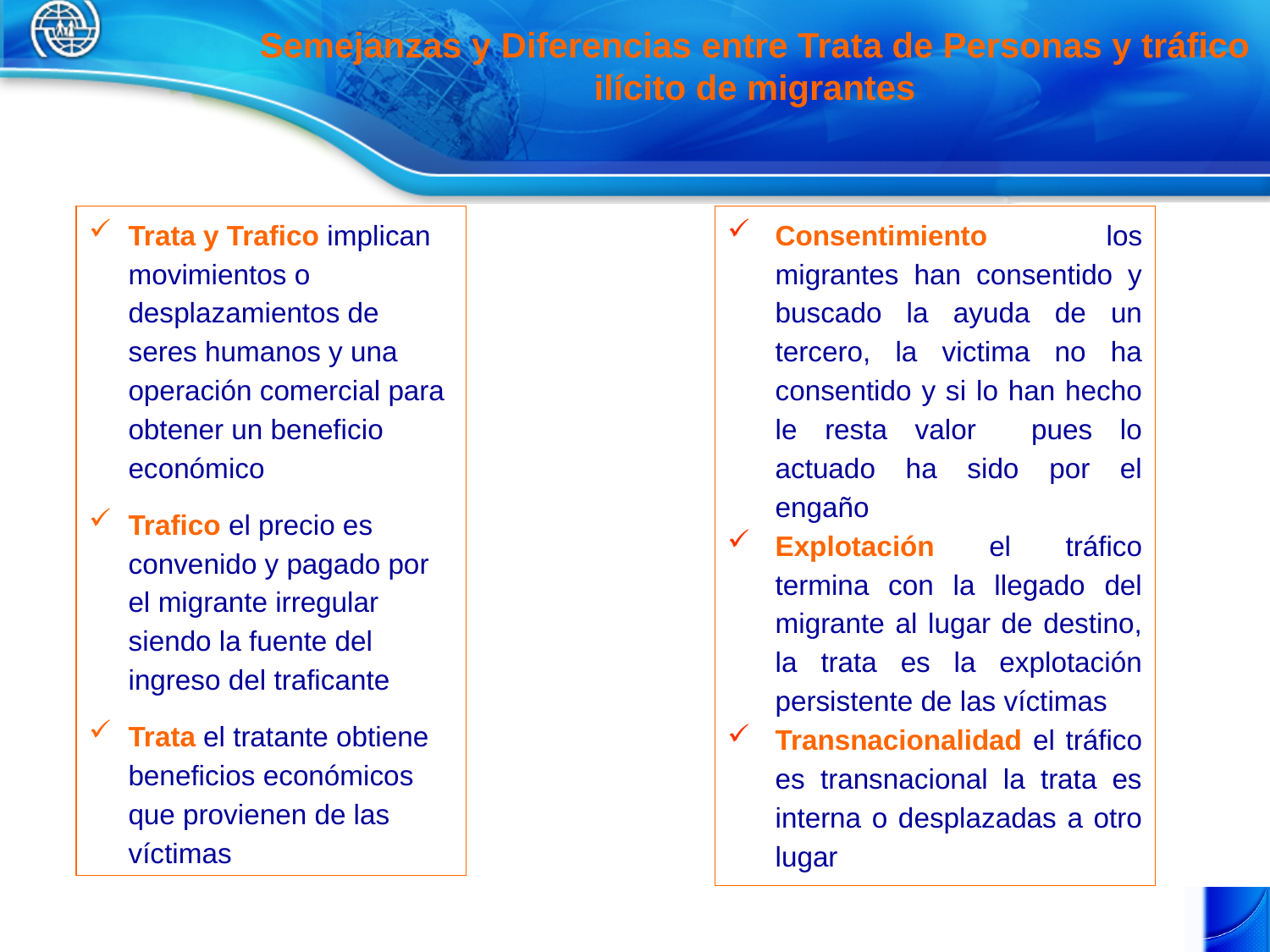

Semejanzas y Diferencias entre Trata de Personas y tráfico ilícito de migrantes
Trata y Trafico implican movimientos o desplazamientos de seres humanos y una operación comercial para obtener un beneficio económico
Trafico el precio es convenido y pagado por el migrante irregular siendo la fuente del ingreso del traficante
Trata el tratante obtiene beneficios económicos que provienen de las víctimas
Consentimiento los migrantes han consentido y buscado la ayuda de un tercero, la victima no ha consentido y si lo han hecho le resta valor  pues lo actuado ha sido por el engaño
Explotación el tráfico termina con la llegado del migrante al lugar de destino, la trata es la explotación persistente de las víctimas
Transnacionalidad el tráfico es transnacional la trata es interna o desplazadas a otro lugar